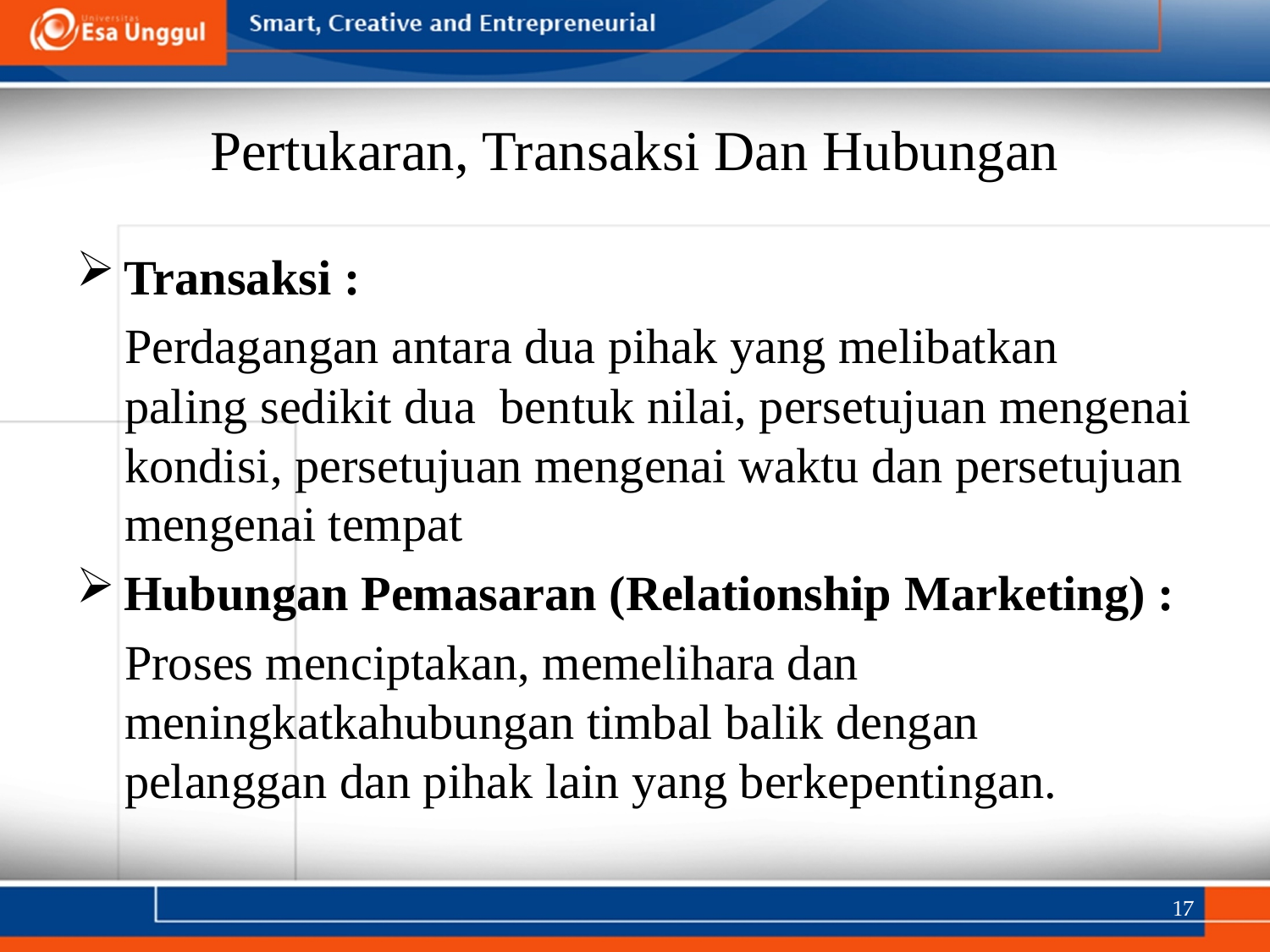

# Pertukaran, Transaksi Dan Hubungan
Transaksi :
Perdagangan antara dua pihak yang melibatkan paling sedikit dua  bentuk nilai, persetujuan mengenai kondisi, persetujuan mengenai waktu dan persetujuan mengenai tempat
Hubungan Pemasaran (Relationship Marketing) :
Proses menciptakan, memelihara dan meningkatkahubungan timbal balik dengan pelanggan dan pihak lain yang berkepentingan.

17